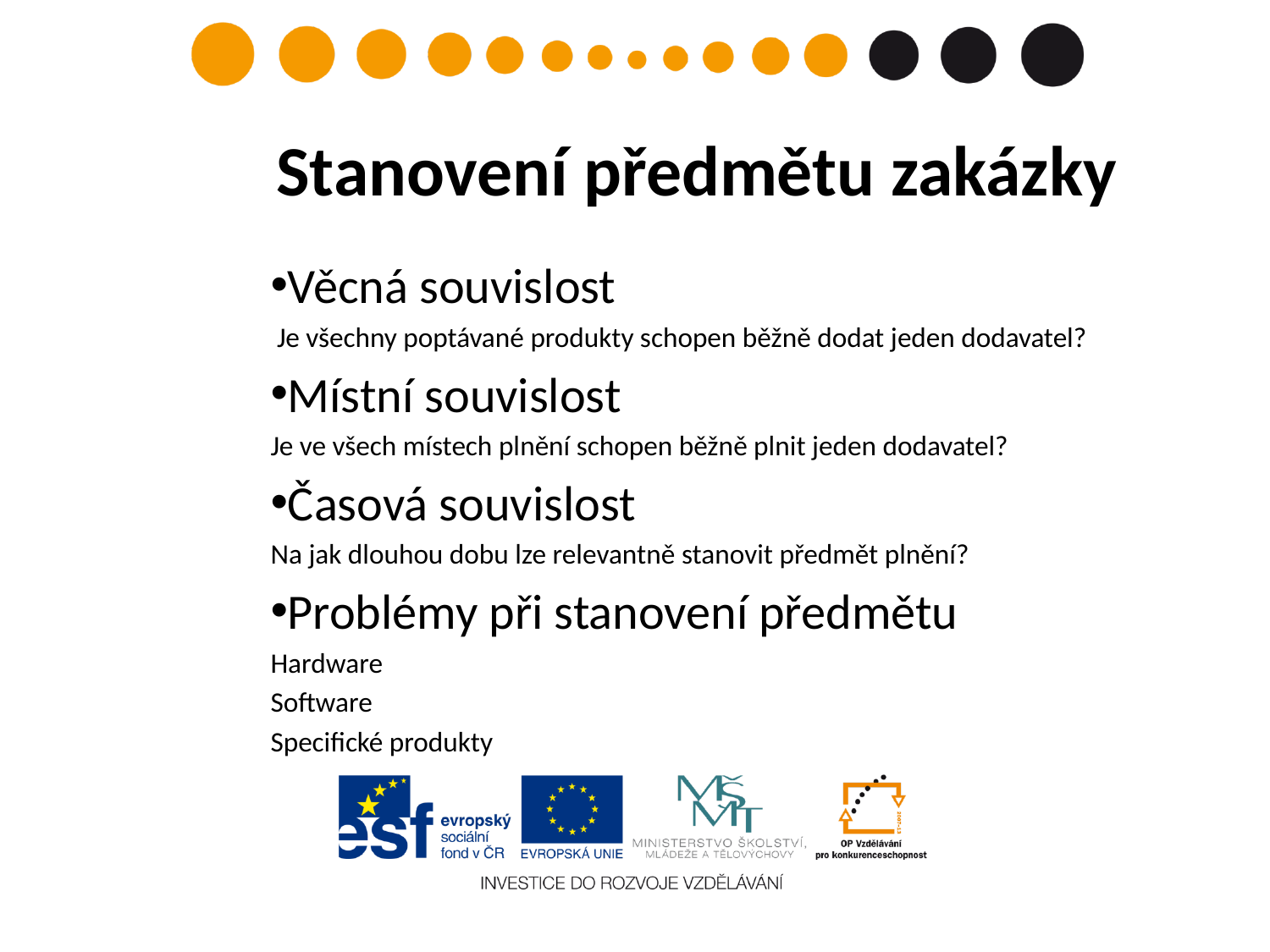

# Stanovení předmětu zakázky
Věcná souvislost
 Je všechny poptávané produkty schopen běžně dodat jeden dodavatel?
Místní souvislost
Je ve všech místech plnění schopen běžně plnit jeden dodavatel?
Časová souvislost
Na jak dlouhou dobu lze relevantně stanovit předmět plnění?
Problémy při stanovení předmětu
Hardware
Software
Specifické produkty